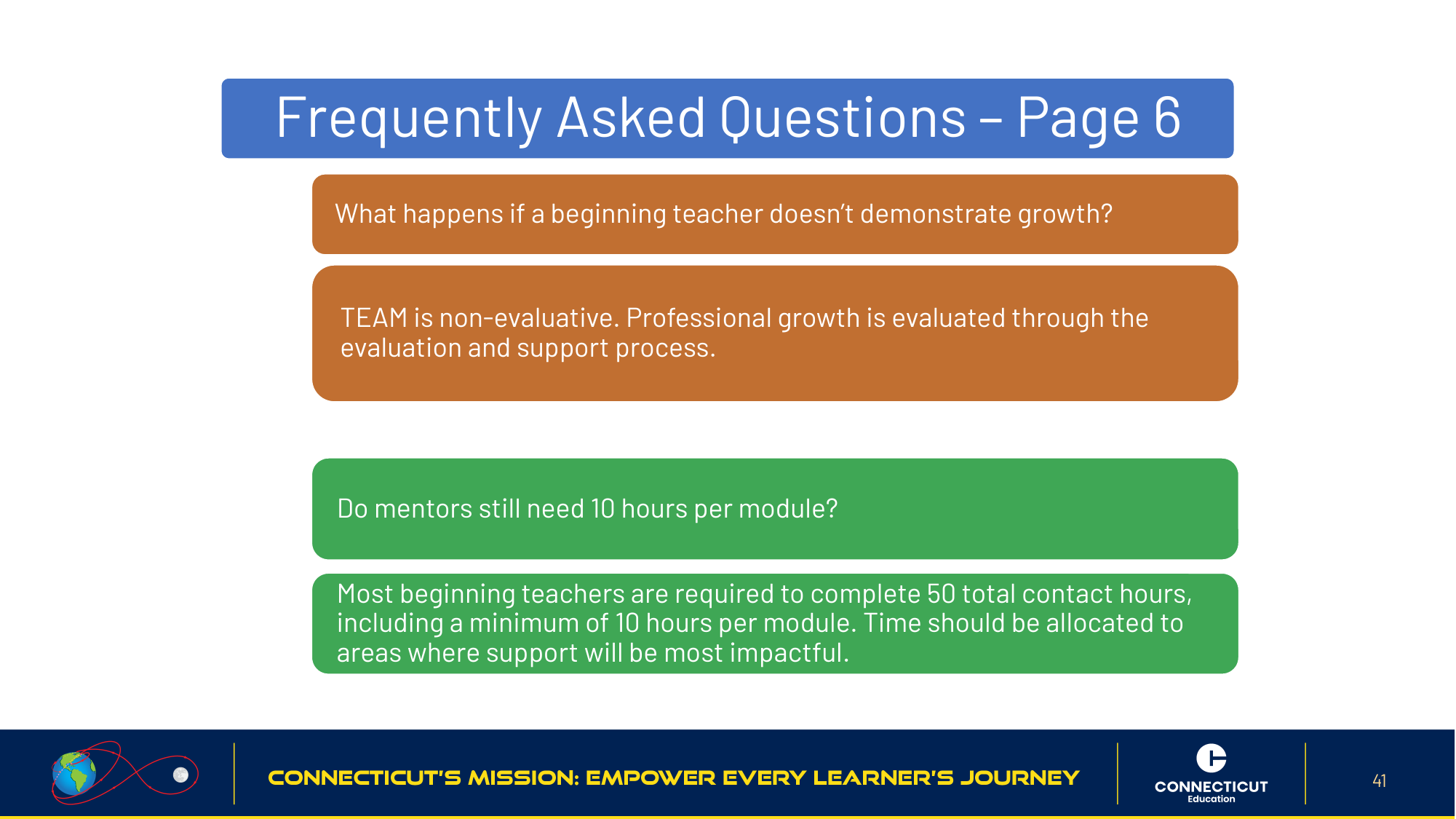

# Frequently Asked Questions – Page 6
Frequently Asked Questions – Page 6
What happens if a beginning teacher doesn’t demonstrate growth?
TEAM is non-evaluative. Professional growth is evaluated through the evaluation and support process.

Do mentors still need 10 hours per module?
Most beginning teachers are required to complete 50 total contact hours, including a minimum of 10 hours per module. Time should be allocated to areas where support will be most impactful.
41